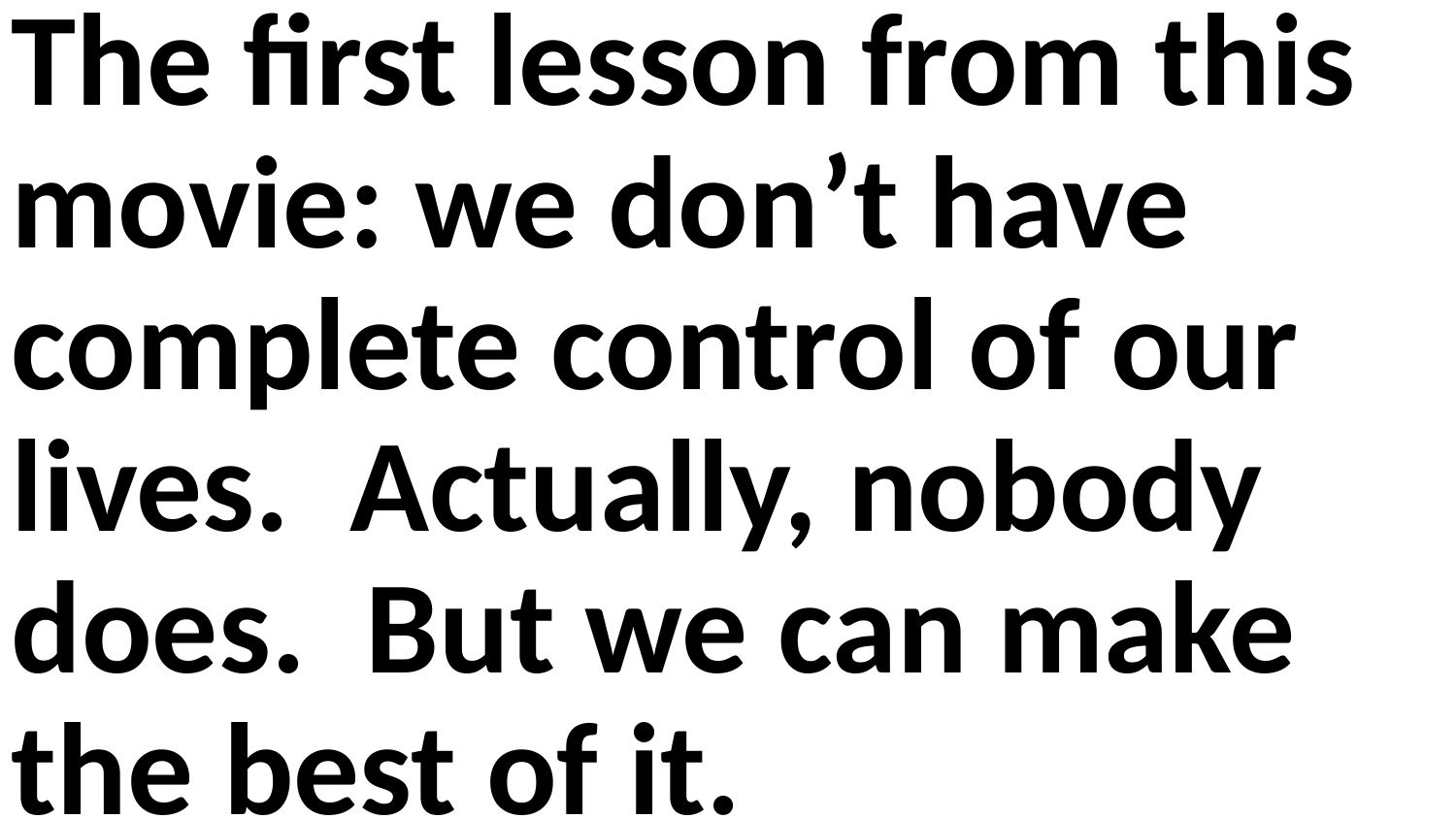

The first lesson from this movie: we don’t have complete control of our lives.  Actually, nobody does.  But we can make the best of it.